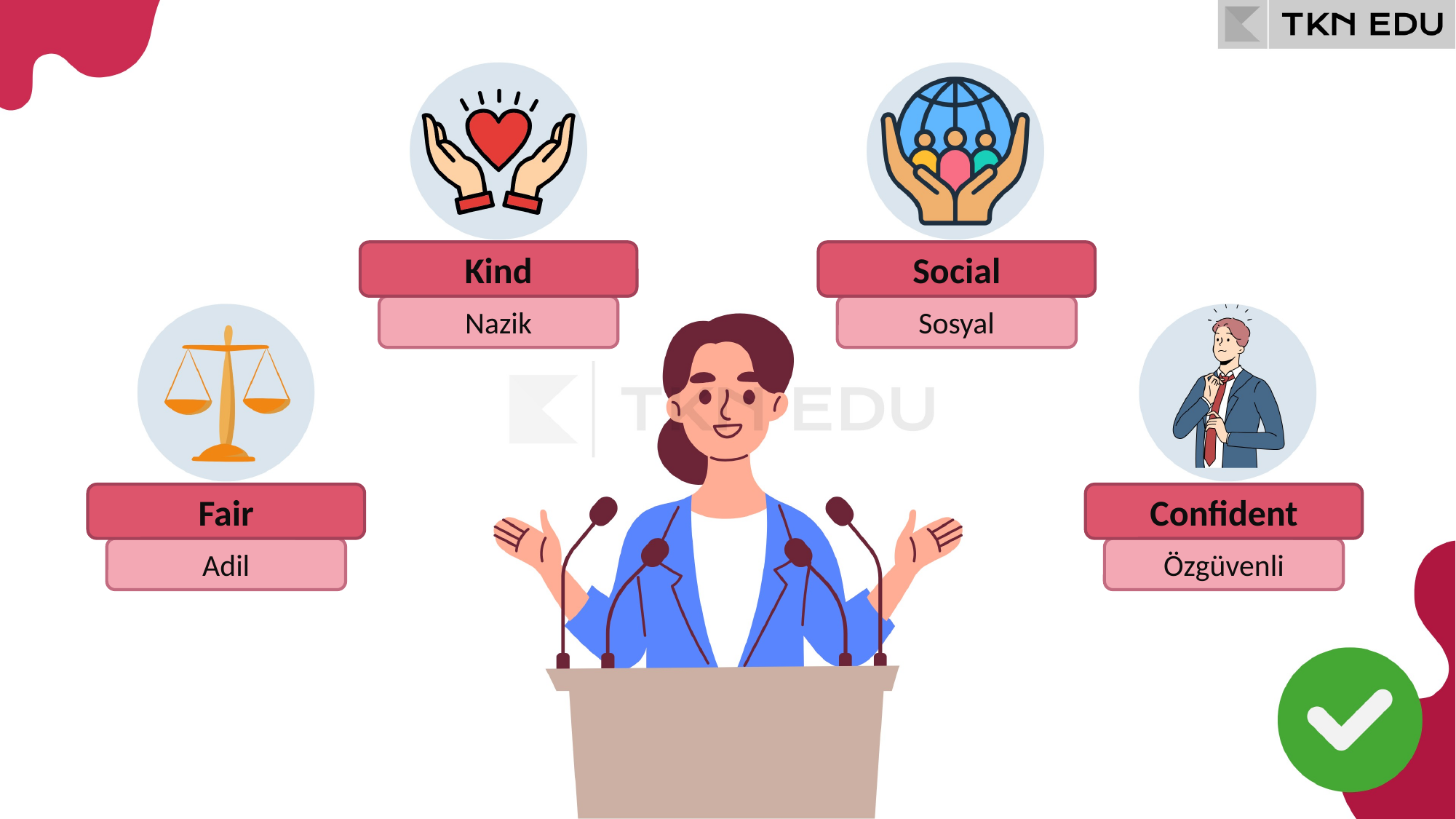

Kind
Social
Nazik
Sosyal
Fair
Confident
Adil
Özgüvenli